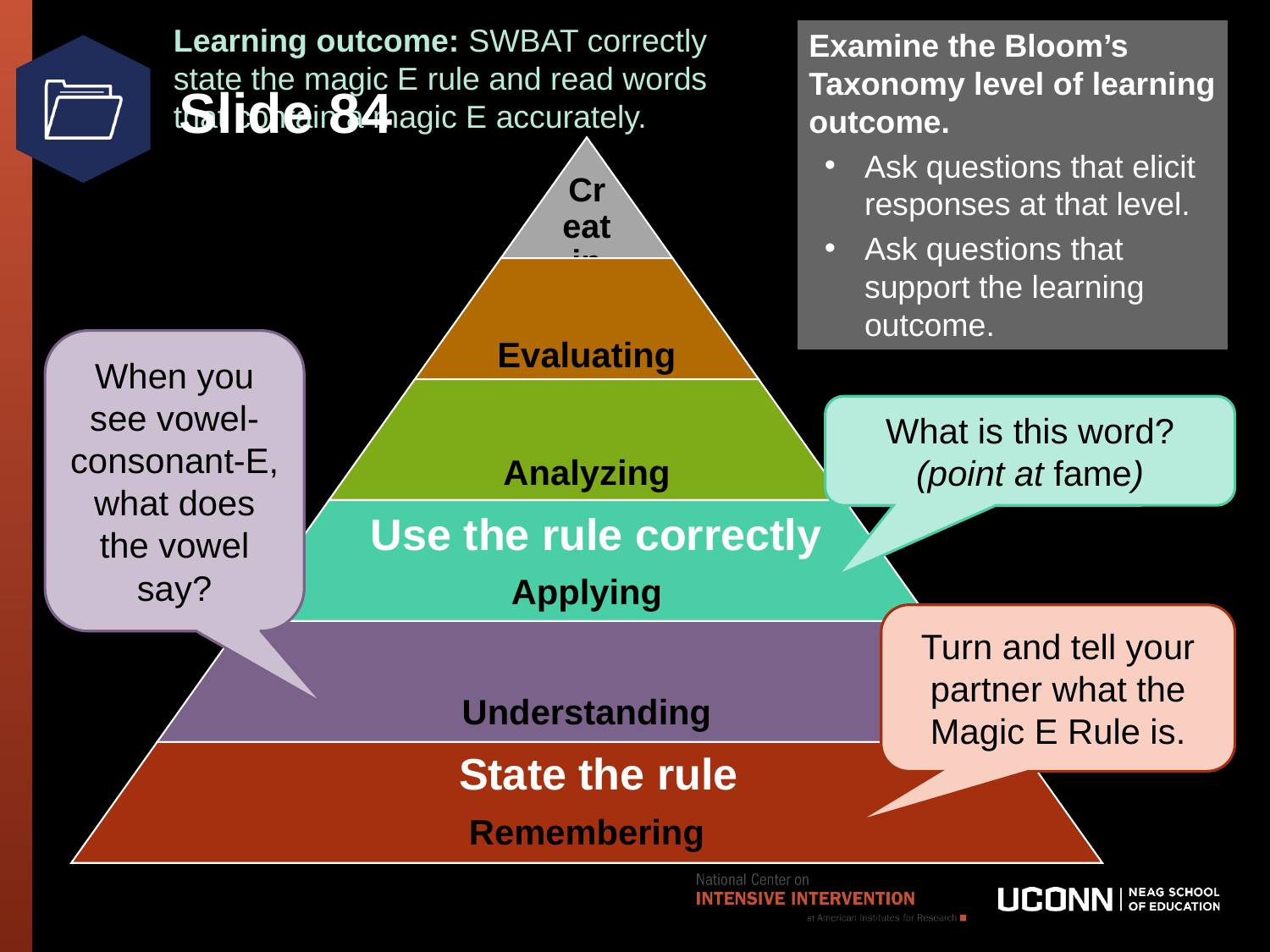

Learning outcome: SWBAT correctly state the magic E rule and read words that contain a magic E accurately.
Examine the Bloom’s Taxonomy level of learning outcome.
Ask questions that elicit responses at that level.
Ask questions that support the learning outcome.
# Slide 84

Creating

Evaluating

Analyzing

Applying

Understanding

Remembering

When you see vowel-consonant-E, what does the vowel say?
What is this word? (point at fame)
Use the rule correctly
Turn and tell your partner what the Magic E Rule is.
State the rule